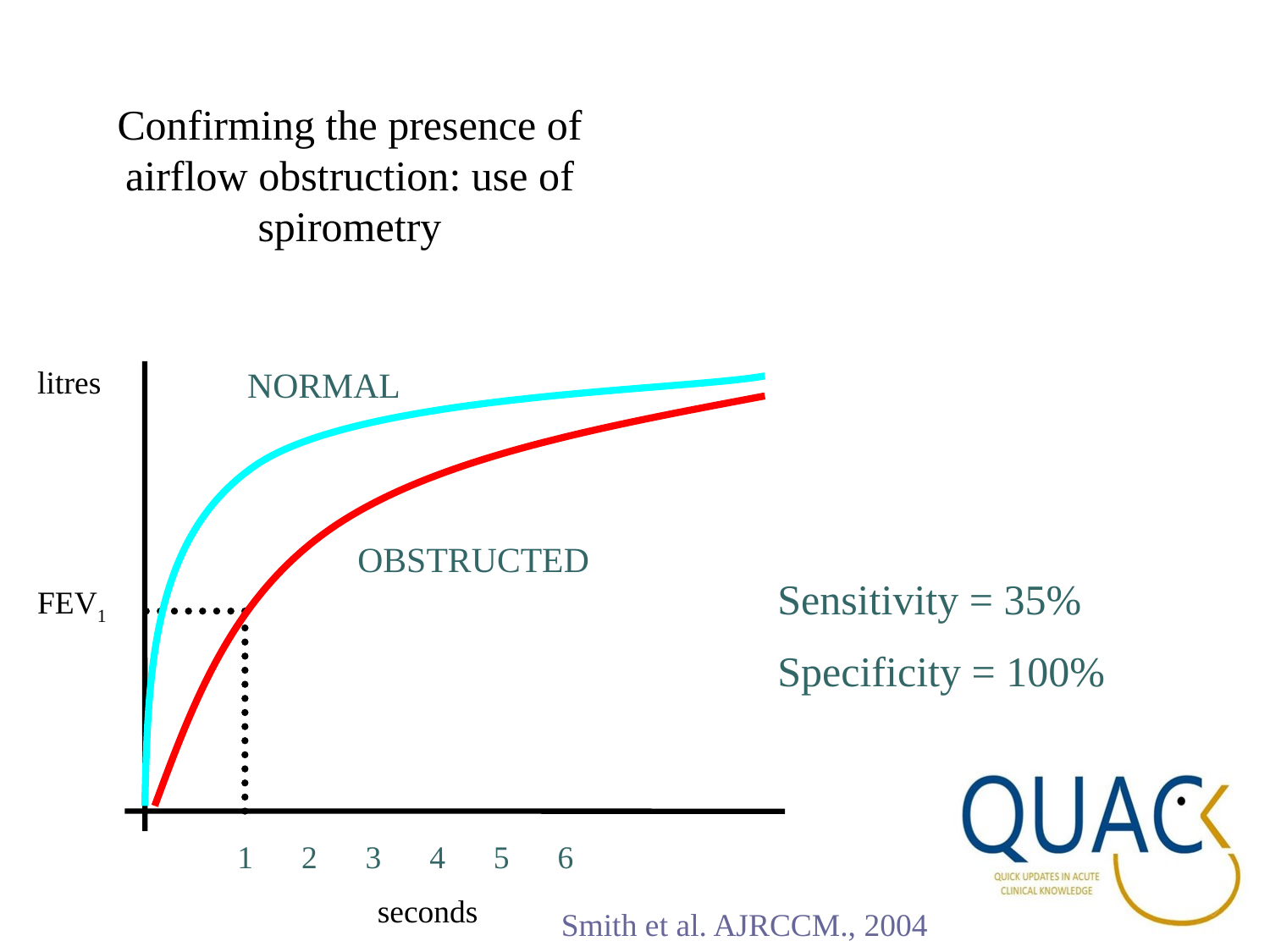

Confirming the presence of airflow obstruction: use of spirometry
litres
NORMAL

1      2      3      4      5      6

OBSTRUCTED
Sensitivity = 35%
Specificity = 100%
FEV1
seconds
Smith et al. AJRCCM., 2004